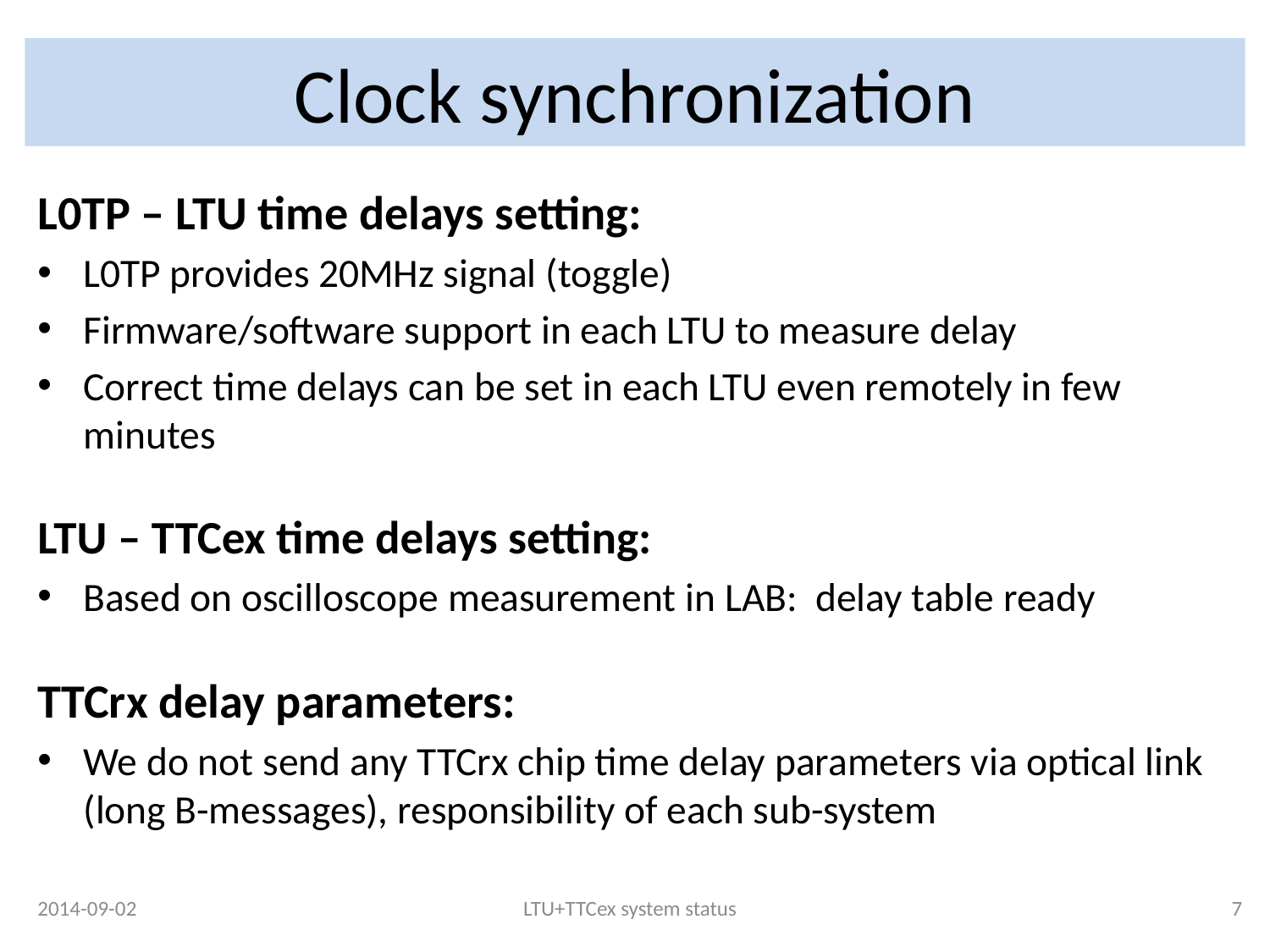

# Clock synchronization
L0TP – LTU time delays setting:
L0TP provides 20MHz signal (toggle)
Firmware/software support in each LTU to measure delay
Correct time delays can be set in each LTU even remotely in few minutes

LTU – TTCex time delays setting:
Based on oscilloscope measurement in LAB:  delay table ready

TTCrx delay parameters:
We do not send any TTCrx chip time delay parameters via optical link (long B-messages), responsibility of each sub-system

2014-09-02
LTU+TTCex system status
7